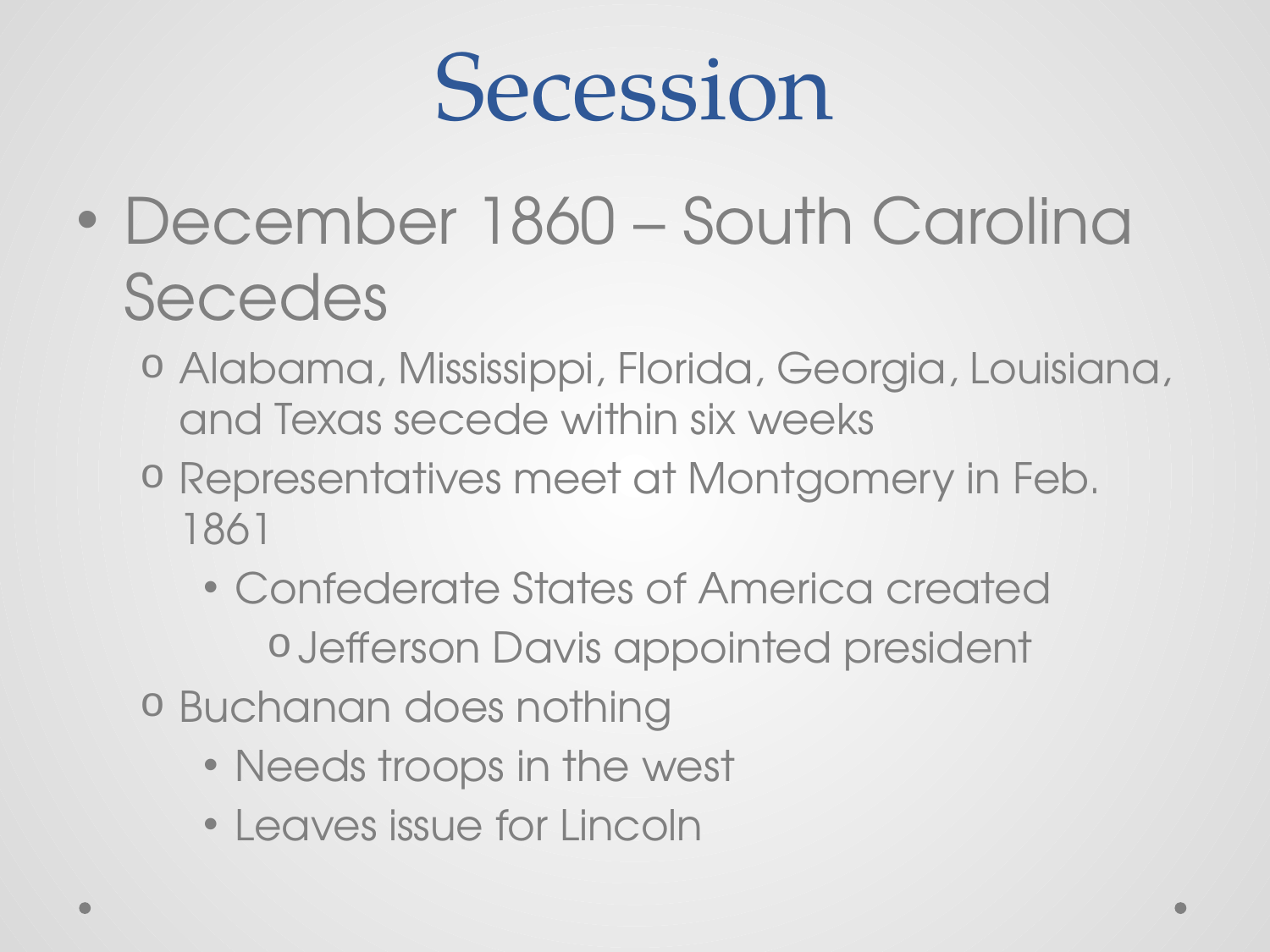

# Secession
December 1860 – South Carolina Secedes
Alabama, Mississippi, Florida, Georgia, Louisiana, and Texas secede within six weeks
Representatives meet at Montgomery in Feb. 1861
Confederate States of America created
Jefferson Davis appointed president
Buchanan does nothing
Needs troops in the west
Leaves issue for Lincoln